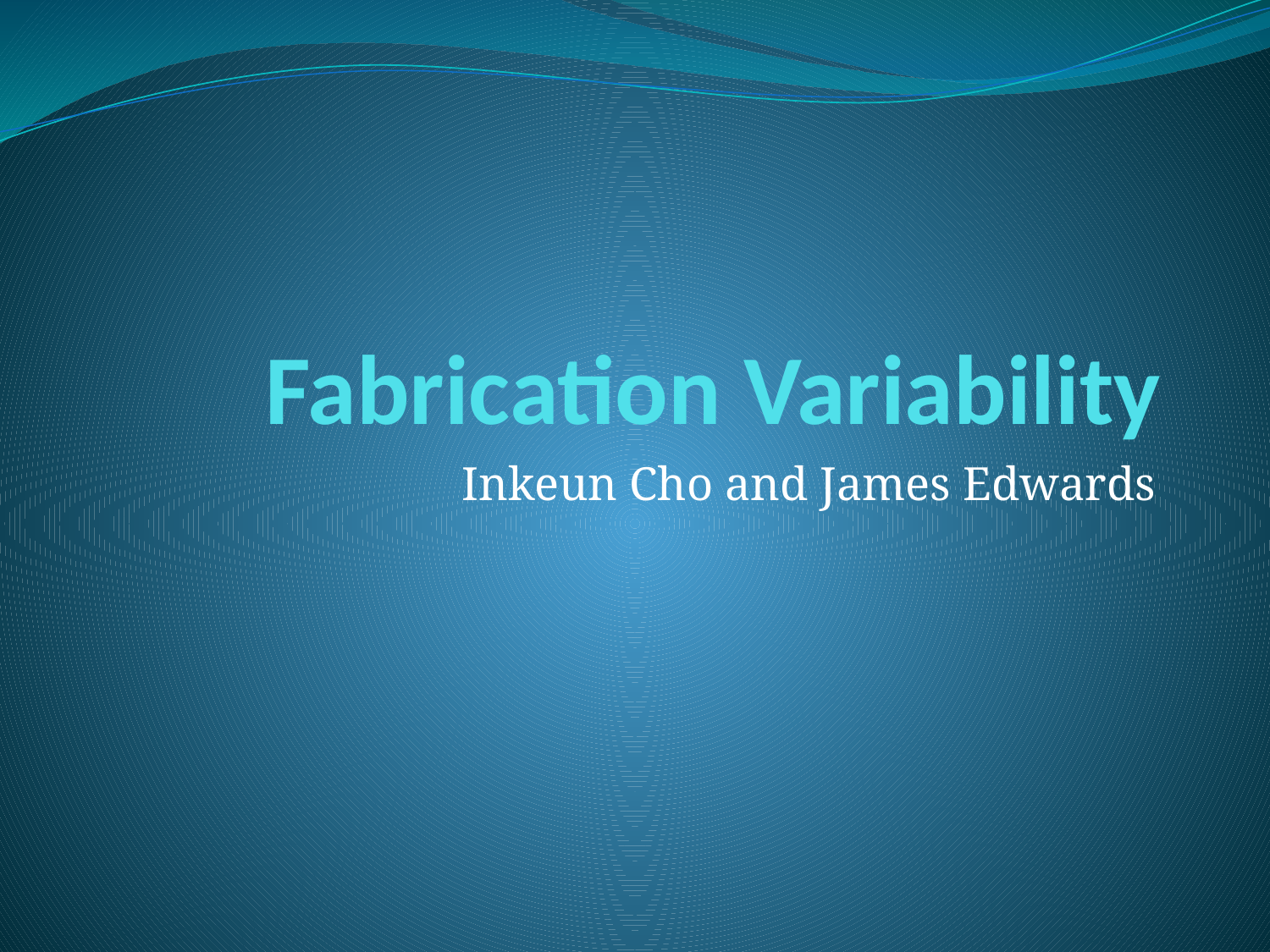

# Fabrication Variability
Inkeun Cho and James Edwards